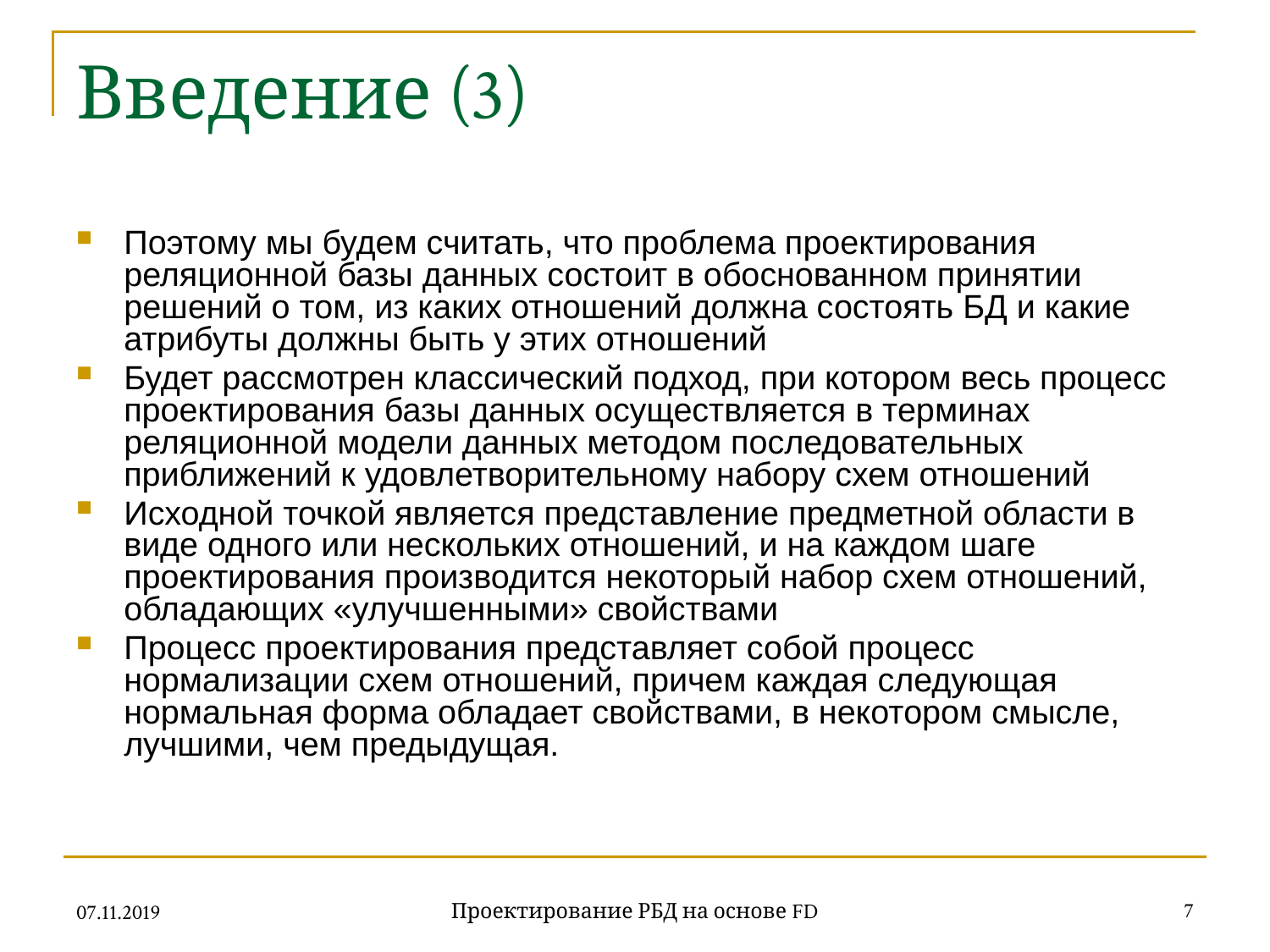

# Введение (3)
Поэтому мы будем считать, что проблема проектирования реляционной базы данных состоит в обоснованном принятии решений о том, из каких отношений должна состоять БД и какие атрибуты должны быть у этих отношений
Будет рассмотрен классический подход, при котором весь процесс проектирования базы данных осуществляется в терминах реляционной модели данных методом последовательных приближений к удовлетворительному набору схем отношений
Исходной точкой является представление предметной области в виде одного или нескольких отношений, и на каждом шаге проектирования производится некоторый набор схем отношений, обладающих «улучшенными» свойствами
Процесс проектирования представляет собой процесс нормализации схем отношений, причем каждая следующая нормальная форма обладает свойствами, в некотором смысле, лучшими, чем предыдущая.
07.11.2019
7
Проектирование РБД на основе FD